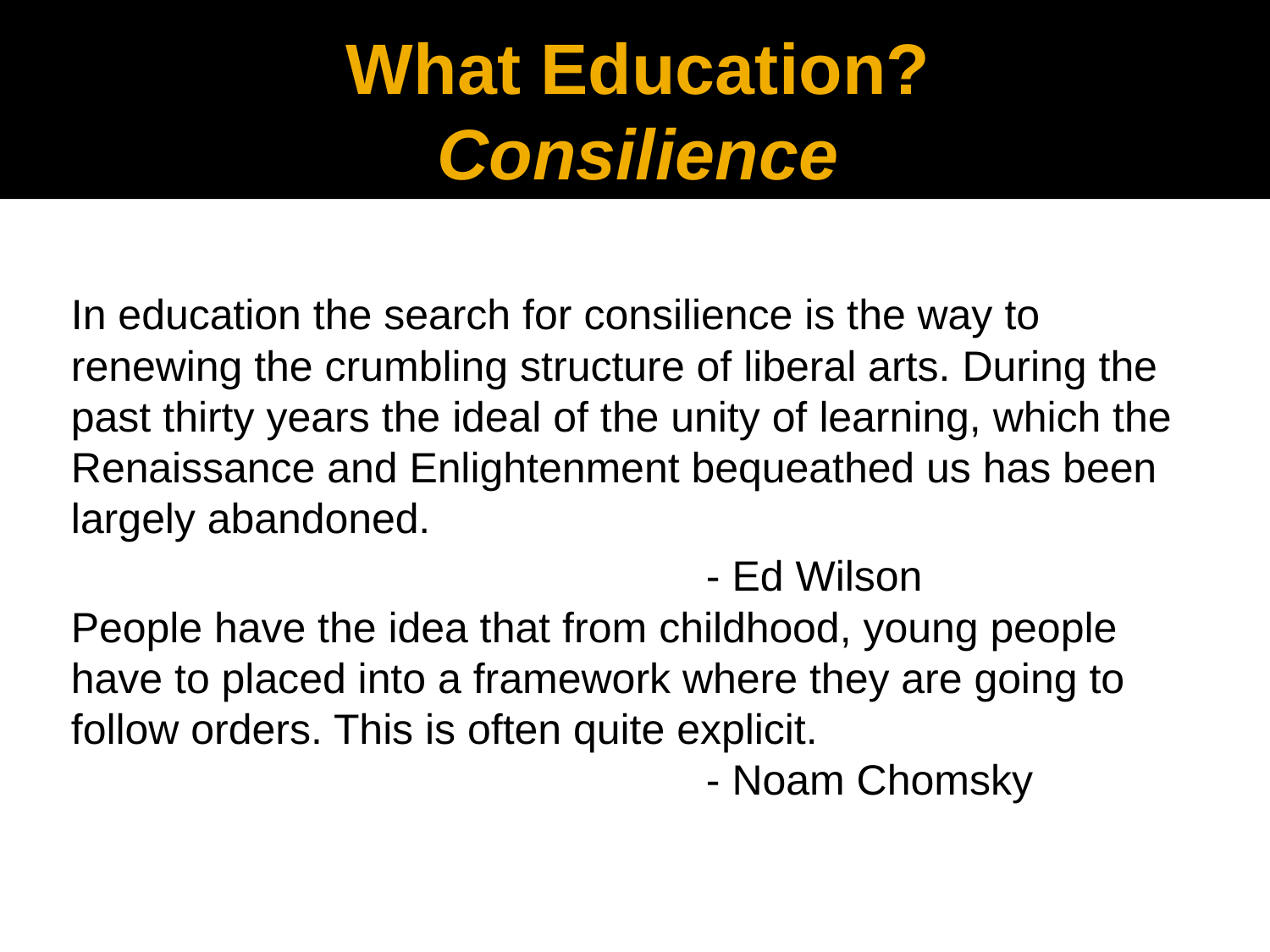

# What Education? Consilience
In education the search for consilience is the way to renewing the crumbling structure of liberal arts. During the past thirty years the ideal of the unity of learning, which the Renaissance and Enlightenment bequeathed us has been largely abandoned.
					- Ed Wilson
People have the idea that from childhood, young people have to placed into a framework where they are going to follow orders. This is often quite explicit.
					- Noam Chomsky